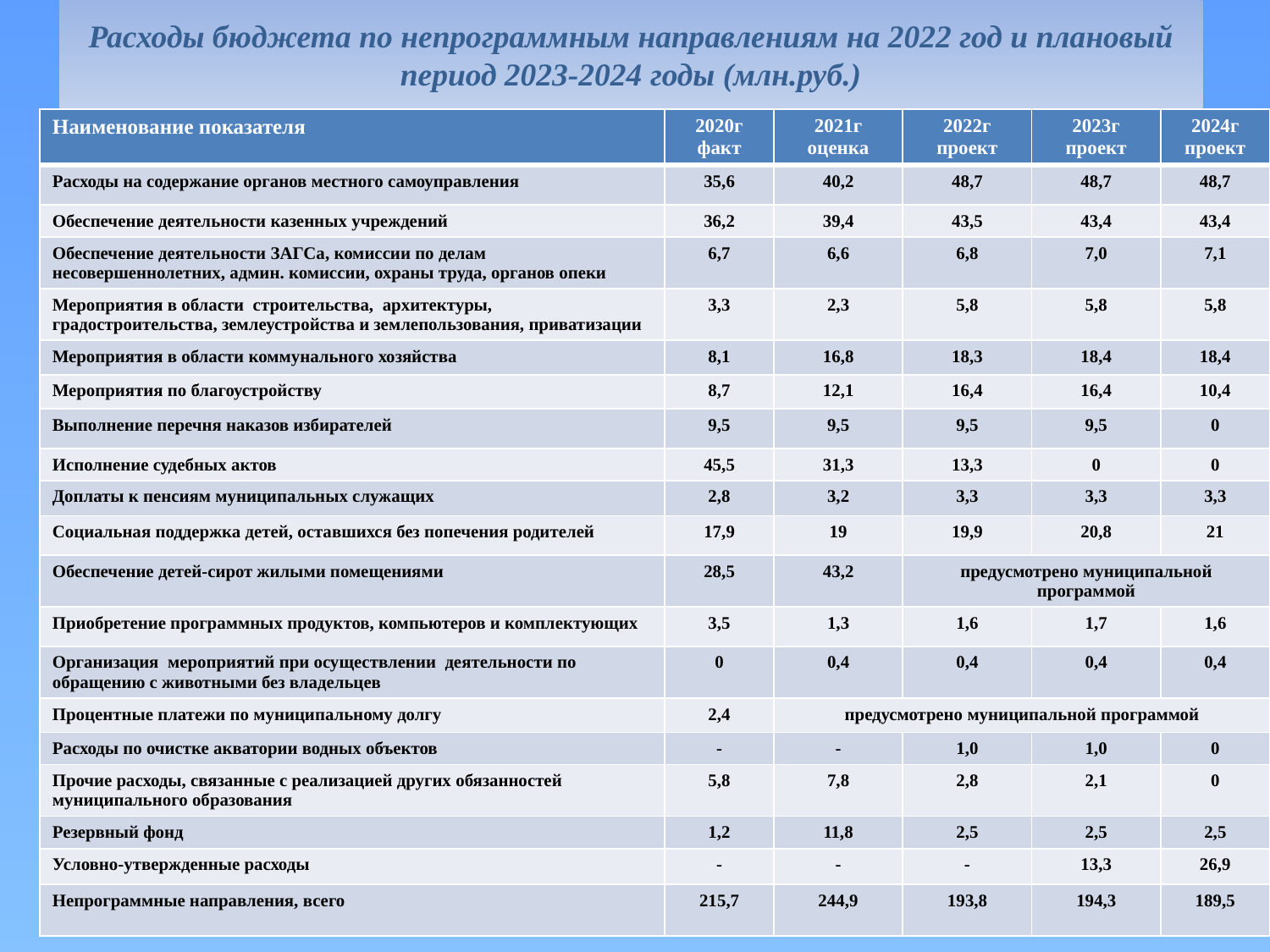

# Расходы бюджета по непрограммным направлениям на 2022 год и плановый период 2023-2024 годы (млн.руб.)
| Наименование показателя | 2020г факт | 2021г оценка | 2022г проект | 2023г проект | 2024г проект |
| --- | --- | --- | --- | --- | --- |
| Расходы на содержание органов местного самоуправления | 35,6 | 40,2 | 48,7 | 48,7 | 48,7 |
| Обеспечение деятельности казенных учреждений | 36,2 | 39,4 | 43,5 | 43,4 | 43,4 |
| Обеспечение деятельности ЗАГСа, комиссии по делам несовершеннолетних, админ. комиссии, охраны труда, органов опеки | 6,7 | 6,6 | 6,8 | 7,0 | 7,1 |
| Мероприятия в области строительства, архитектуры, градостроительства, землеустройства и землепользования, приватизации | 3,3 | 2,3 | 5,8 | 5,8 | 5,8 |
| Мероприятия в области коммунального хозяйства | 8,1 | 16,8 | 18,3 | 18,4 | 18,4 |
| Мероприятия по благоустройству | 8,7 | 12,1 | 16,4 | 16,4 | 10,4 |
| Выполнение перечня наказов избирателей | 9,5 | 9,5 | 9,5 | 9,5 | 0 |
| Исполнение судебных актов | 45,5 | 31,3 | 13,3 | 0 | 0 |
| Доплаты к пенсиям муниципальных служащих | 2,8 | 3,2 | 3,3 | 3,3 | 3,3 |
| Социальная поддержка детей, оставшихся без попечения родителей | 17,9 | 19 | 19,9 | 20,8 | 21 |
| Обеспечение детей-сирот жилыми помещениями | 28,5 | 43,2 | предусмотрено муниципальной программой |  |  |
| Приобретение программных продуктов, компьютеров и комплектующих | 3,5 | 1,3 | 1,6 | 1,7 | 1,6 |
| Организация мероприятий при осуществлении деятельности по обращению с животными без владельцев | 0 | 0,4 | 0,4 | 0,4 | 0,4 |
| Процентные платежи по муниципальному долгу | 2,4 | предусмотрено муниципальной программой |  |  |  |
| Расходы по очистке акватории водных объектов | - | - | 1,0 | 1,0 | 0 |
| Прочие расходы, связанные с реализацией других обязанностей муниципального образования | 5,8 | 7,8 | 2,8 | 2,1 | 0 |
| Резервный фонд | 1,2 | 11,8 | 2,5 | 2,5 | 2,5 |
| Условно-утвержденные расходы | - | - | - | 13,3 | 26,9 |
| Непрограммные направления, всего | 215,7 | 244,9 | 193,8 | 194,3 | 189,5 |